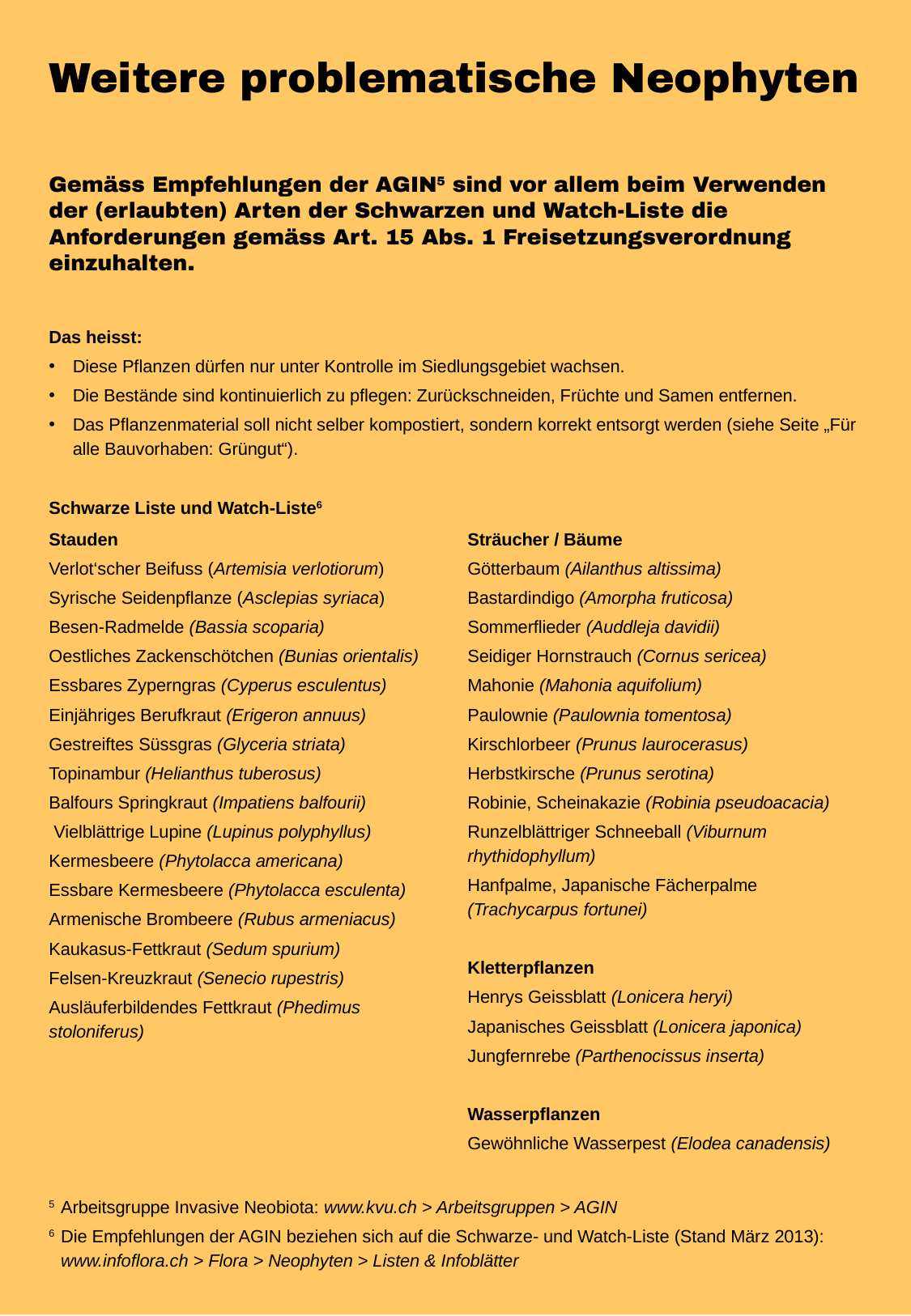

Weitere problematische Neophyten
Gemäss Empfehlungen der AGIN5 sind vor allem beim Verwenden der (erlaubten) Arten der Schwarzen und Watch-Liste die Anforderungen gemäss Art. 15 Abs. 1 Freisetzungsverordnung einzuhalten.
Das heisst:
Diese Pflanzen dürfen nur unter Kontrolle im Siedlungsgebiet wachsen.
Die Bestände sind kontinuierlich zu pflegen: Zurückschneiden, Früchte und Samen entfernen.
Das Pflanzenmaterial soll nicht selber kompostiert, sondern korrekt entsorgt werden (siehe Seite „Für alle Bauvorhaben: Grüngut“).

Schwarze Liste und Watch-Liste6

Stauden
Verlot‘scher Beifuss (Artemisia verlotiorum)
Syrische Seidenpflanze (Asclepias syriaca)
Besen-Radmelde (Bassia scoparia)
Oestliches Zackenschötchen (Bunias orientalis)
Essbares Zyperngras (Cyperus esculentus)
Einjähriges Berufkraut (Erigeron annuus)
Gestreiftes Süssgras (Glyceria striata)
Topinambur (Helianthus tuberosus)
Balfours Springkraut (Impatiens balfourii)
 Vielblättrige Lupine (Lupinus polyphyllus)
Kermesbeere (Phytolacca americana)
Essbare Kermesbeere (Phytolacca esculenta)
Armenische Brombeere (Rubus armeniacus)
Kaukasus-Fettkraut (Sedum spurium)
Felsen-Kreuzkraut (Senecio rupestris)
Ausläuferbildendes Fettkraut (Phedimus stoloniferus)

Sträucher / Bäume
Götterbaum (Ailanthus altissima)
Bastardindigo (Amorpha fruticosa)
Sommerflieder (Auddleja davidii)
Seidiger Hornstrauch (Cornus sericea)
Mahonie (Mahonia aquifolium)
Paulownie (Paulownia tomentosa)
Kirschlorbeer (Prunus laurocerasus)
Herbstkirsche (Prunus serotina)
Robinie, Scheinakazie (Robinia pseudoacacia)
Runzelblättriger Schneeball (Viburnum rhythidophyllum)
Hanfpalme, Japanische Fächerpalme (Trachycarpus fortunei)

Kletterpflanzen
Henrys Geissblatt (Lonicera heryi)
Japanisches Geissblatt (Lonicera japonica)
Jungfernrebe (Parthenocissus inserta)

Wasserpflanzen
Gewöhnliche Wasserpest (Elodea canadensis)
5	Arbeitsgruppe Invasive Neobiota: www.kvu.ch > Arbeitsgruppen > AGIN
6	Die Empfehlungen der AGIN beziehen sich auf die Schwarze- und Watch-Liste (Stand März 2013): www.infoflora.ch > Flora > Neophyten > Listen & Infoblätter